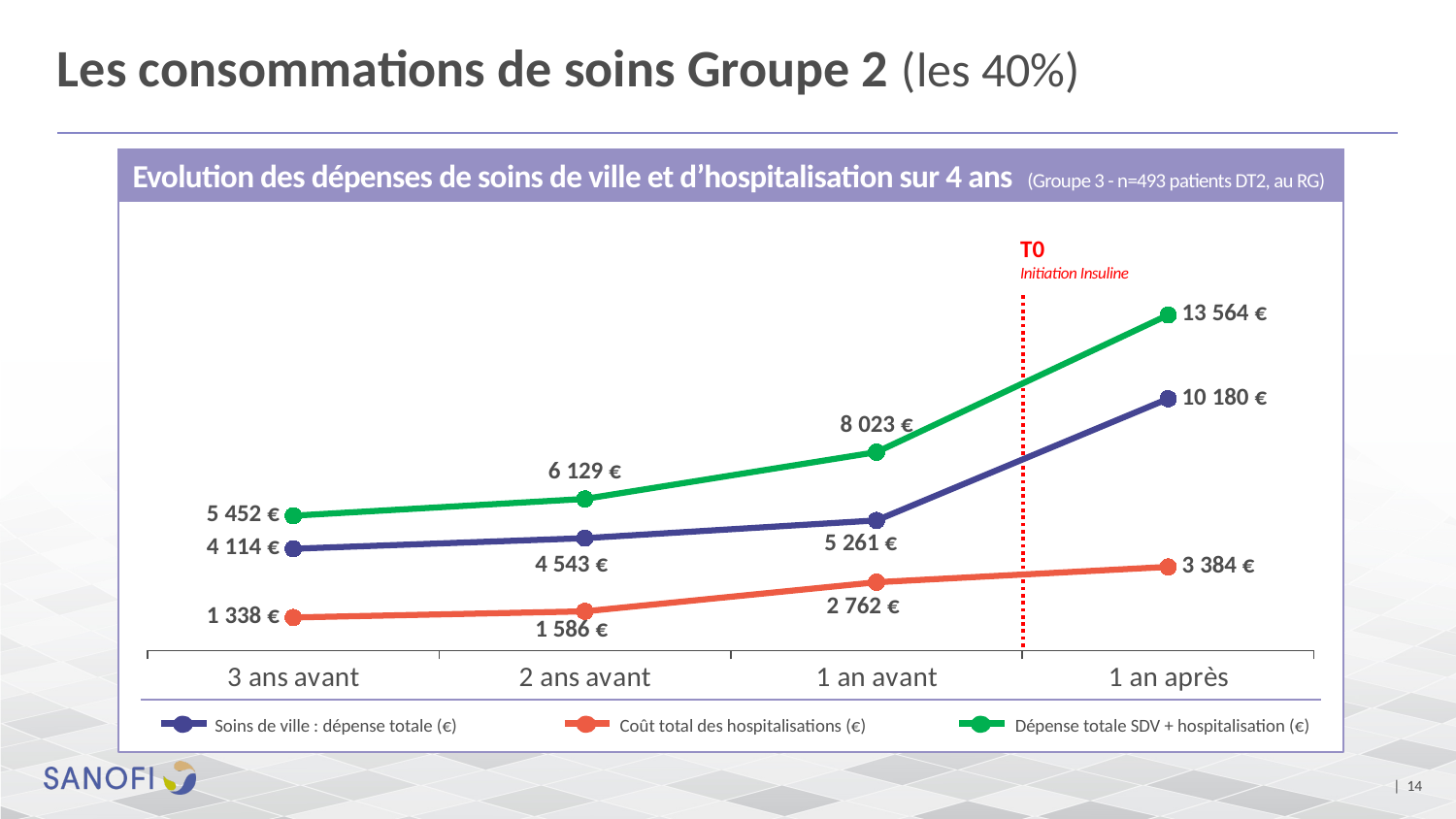

# Les consommations de soins Groupe 2 (les 40%)
Evolution des dépenses de soins de ville et d’hospitalisation sur 4 ans  (Groupe 3 - n=493 patients DT2, au RG)

T0
Initiation Insuline

### Chart

| Category | oins de ville : dépense totale (€)  | Coût total des hospitalisations (€) | Dépense totale SDV + hospitalisation (€) |
|---|---|---|---|
| 3 ans avant | 4114.0 | 1338.0 | 5452.0 |
| 2 ans avant | 4543.0 | 1586.0 | 6129.0 |
| 1 an avant | 5261.0 | 2762.0 | 8023.0 |
| 1 an après | 10180.0 | 3384.0 | 13564.0 |
Soins de ville : dépense totale (€)
Coût total des hospitalisations (€)
Dépense totale SDV + hospitalisation (€)

|  14